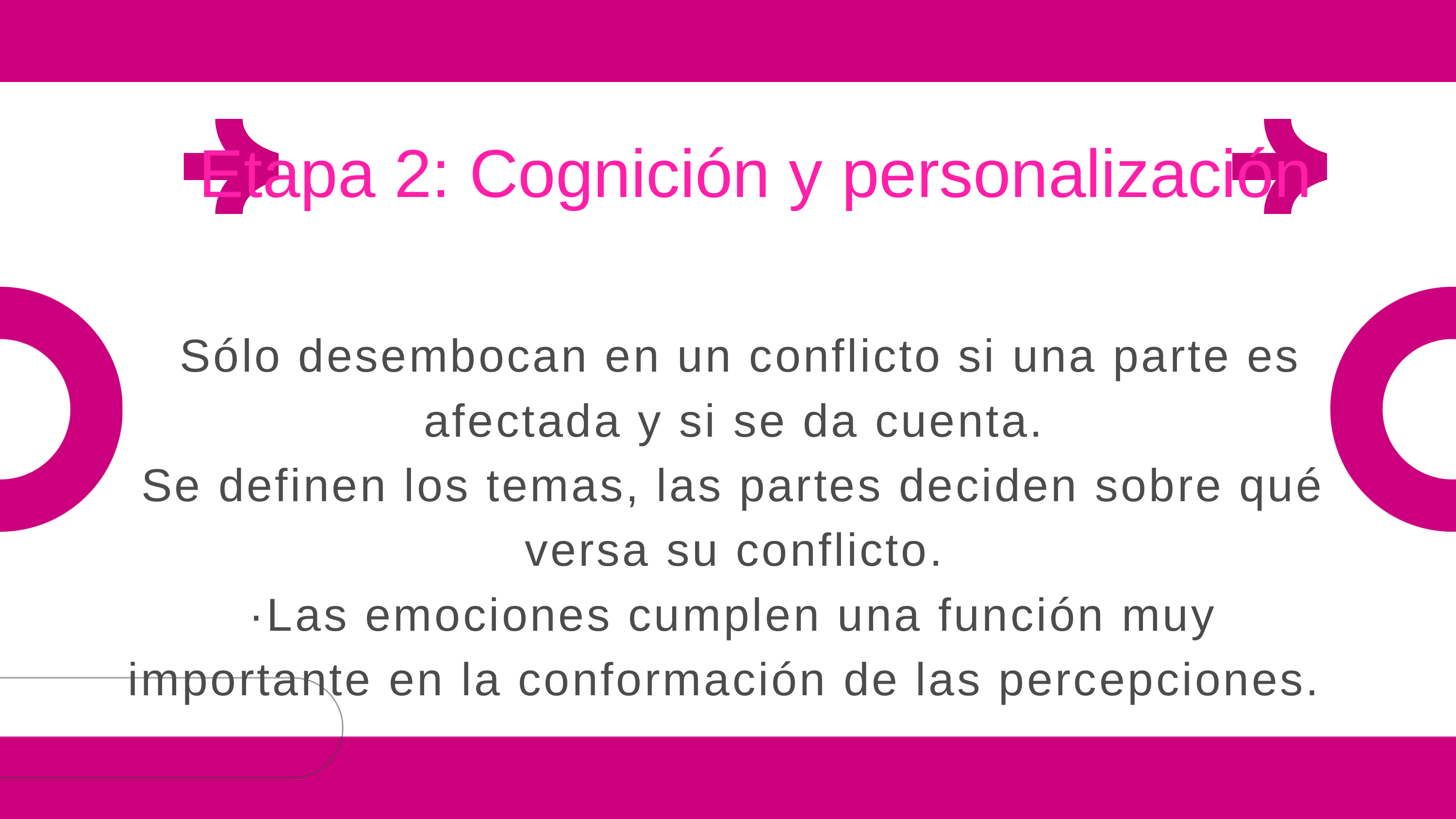

Etapa 2: Cognición y personalización

 Sólo desembocan en un conflicto si una parte es afectada y si se da cuenta.
Se definen los temas, las partes deciden sobre qué versa su conflicto.
·Las emociones cumplen una función muy importante en la conformación de las percepciones.